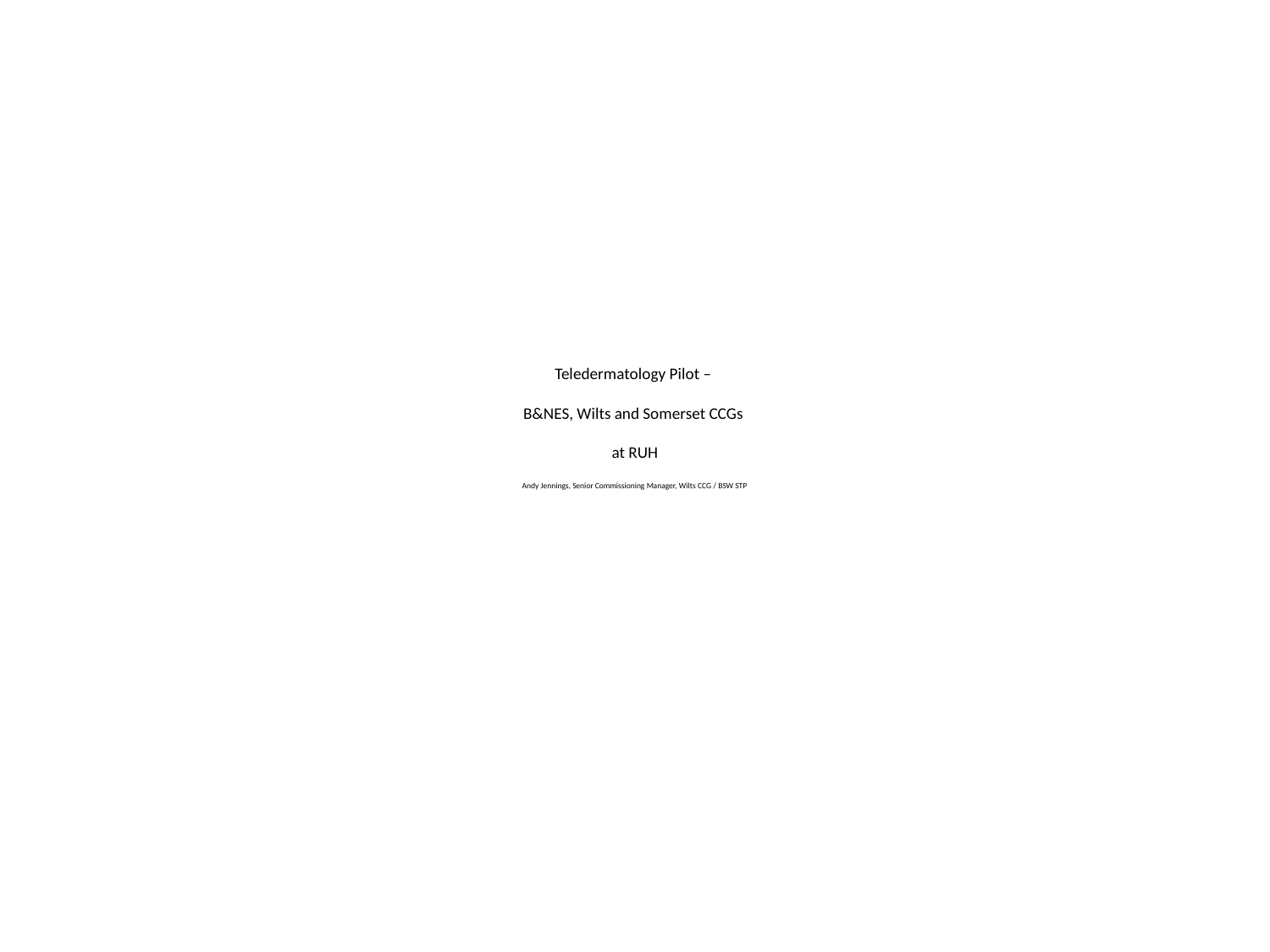

# Teledermatology Pilot – B&NES, Wilts and Somerset CCGs at RUH Andy Jennings, Senior Commissioning Manager, Wilts CCG / BSW STP